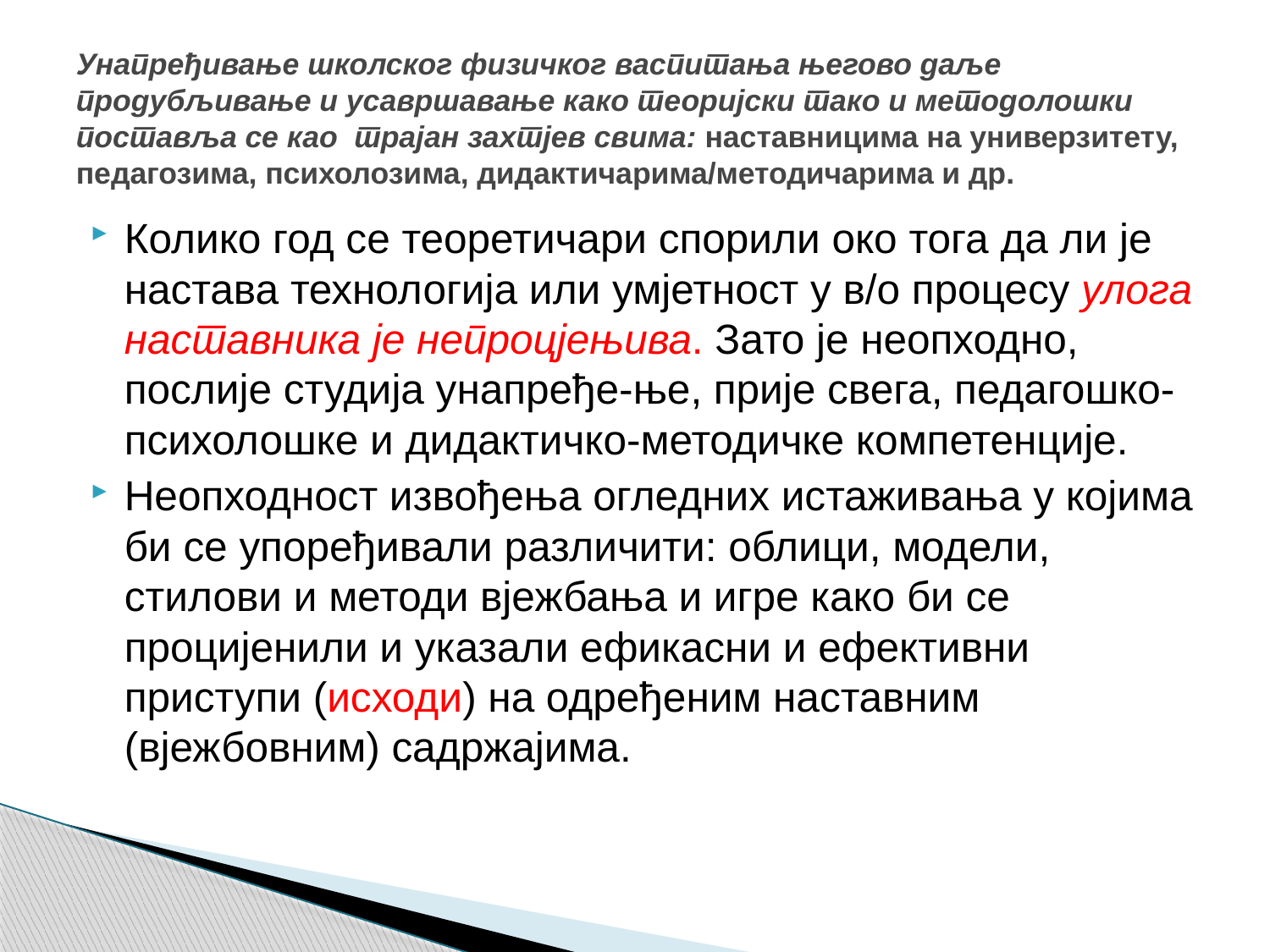

# Унапређивање школског физичког васпитања његово даље продубљивање и усавршавање како теоријски тако и методолошки поставља се као  трајан захтјев свима: наставницима на универзитету, педагозима, психолозима, дидактичарима/методичарима и др.
Колико год се теоретичари спорили око тога да ли је настава технологија или умјетност у в/о процесу улога наставника је непроцјењива. Зато је неопходно, послије студија унапређе-ње, прије свега, педагошко-психолошке и дидактичко-методичке компетенције.
Неопходност извођења огледних истаживања у којима би се упоређивали различити: облици, модели, стилови и методи вјежбања и игре како би се процијенили и указали ефикасни и ефективни приступи (исходи) на одређеним наставним  (вјежбовним) садржајима.